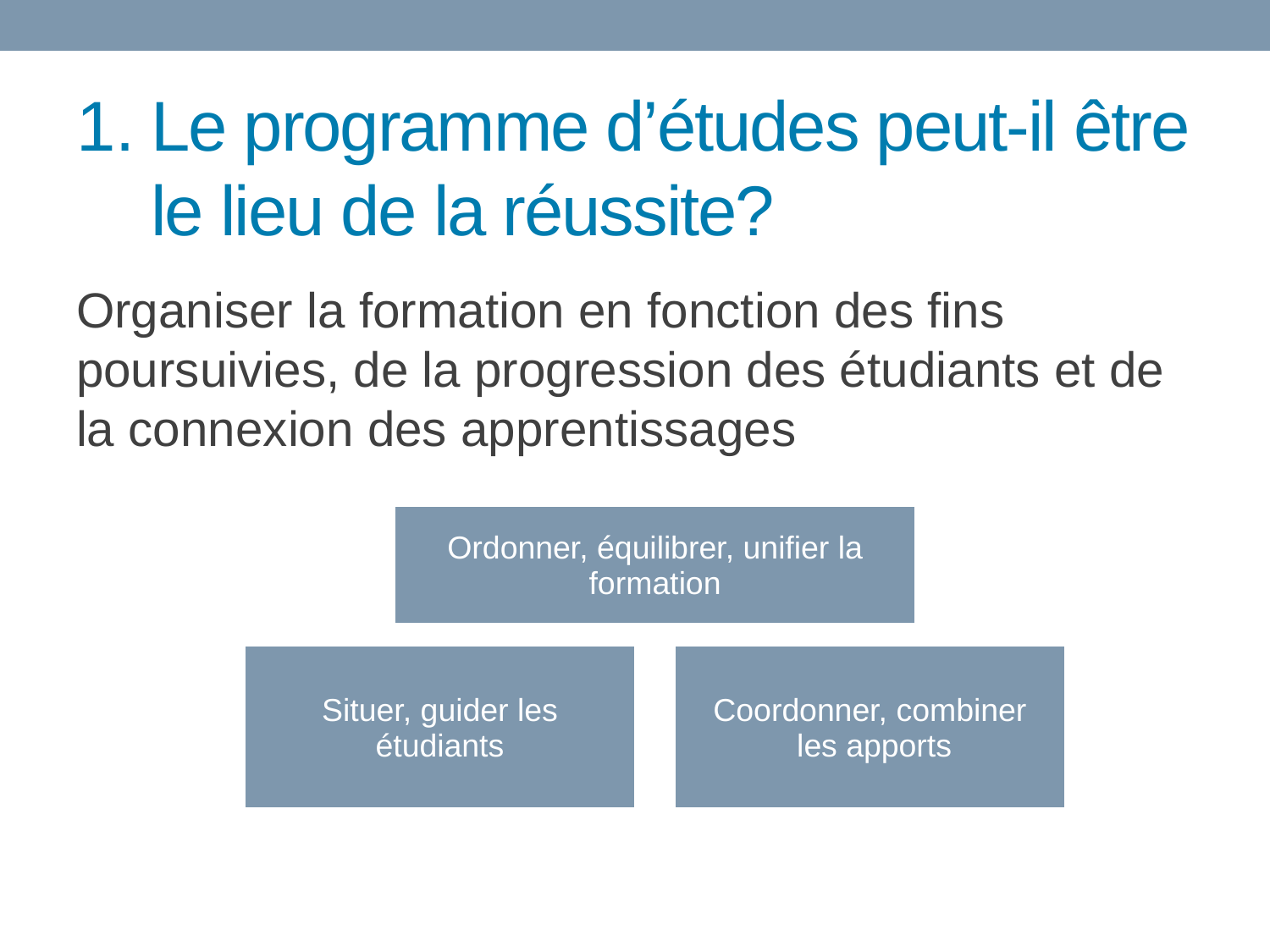

# Le programme d’études peut-il être le lieu de la réussite?
Organiser la formation en fonction des fins poursuivies, de la progression des étudiants et de la connexion des apprentissages
| Ordonner, équilibrer, unifier la formation |
| --- |
| Situer, guider les étudiants |
| --- |
| Coordonner, combiner les apports |
| --- |